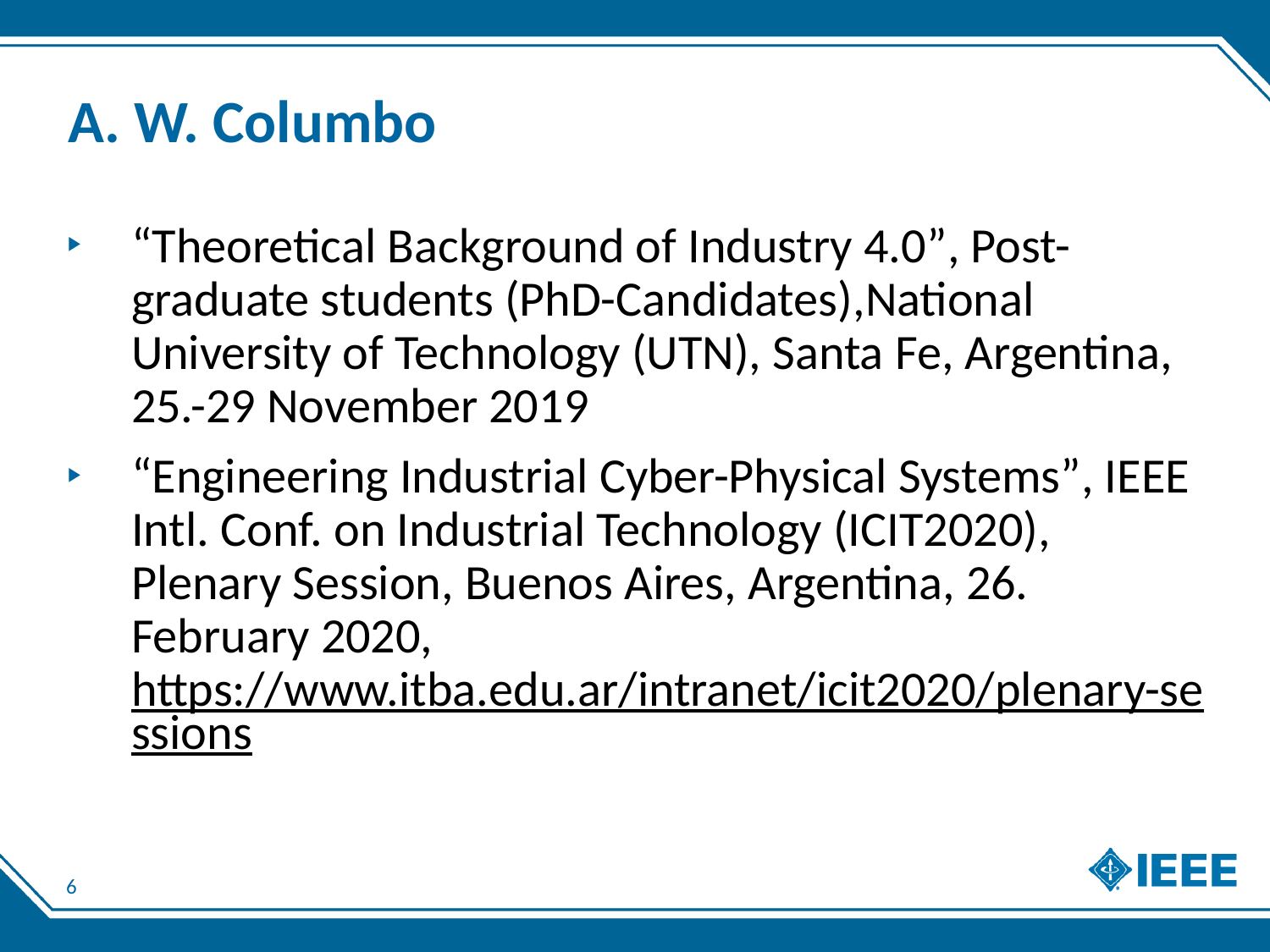

# A. W. Columbo
“Theoretical Background of Industry 4.0”, Post-graduate students (PhD-Candidates),National University of Technology (UTN), Santa Fe, Argentina, 25.-29 November 2019
“Engineering Industrial Cyber-Physical Systems”, IEEE Intl. Conf. on Industrial Technology (ICIT2020), Plenary Session, Buenos Aires, Argentina, 26. February 2020, https://www.itba.edu.ar/intranet/icit2020/plenary-sessions